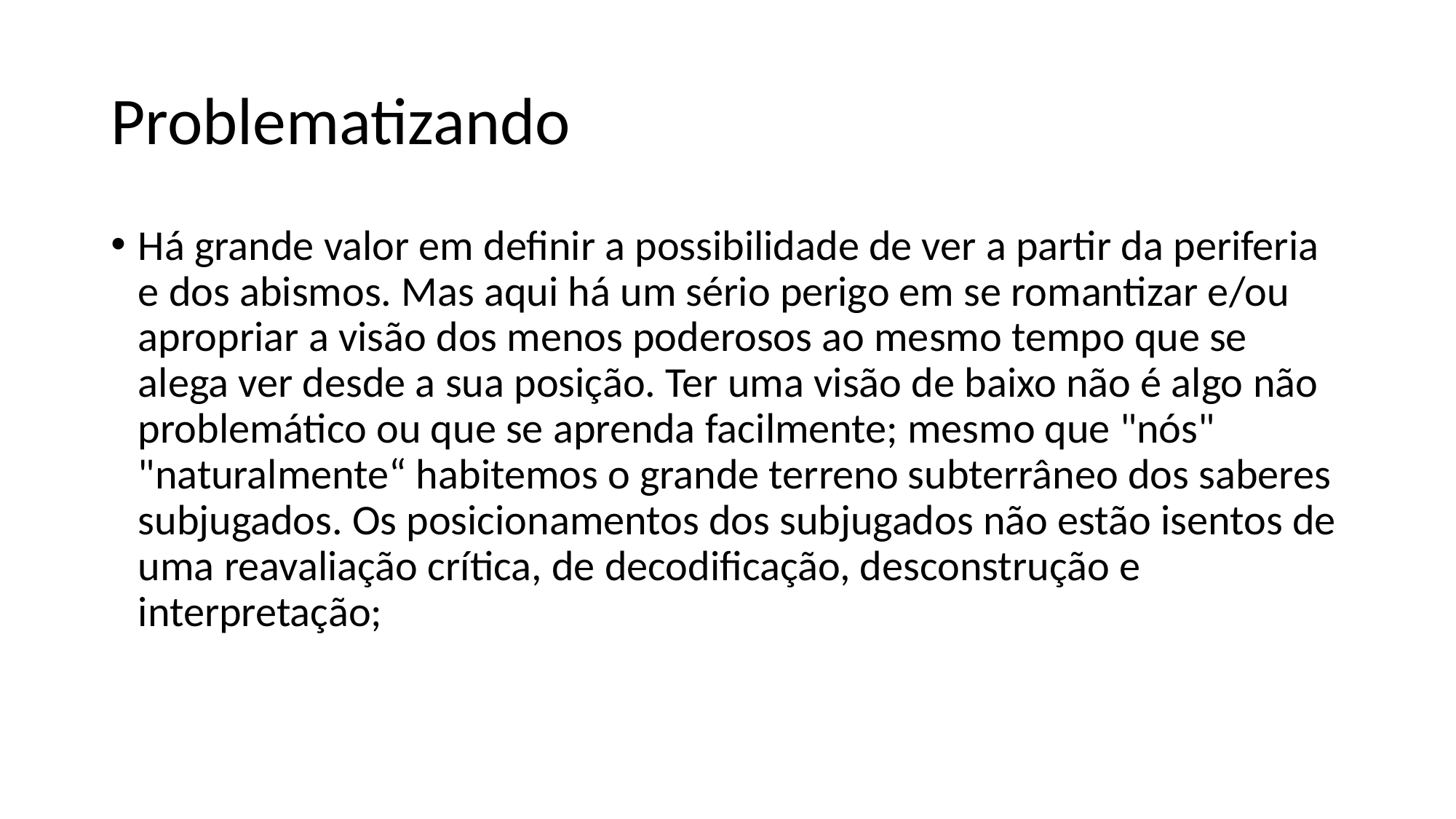

# Problematizando
Há grande valor em definir a possibilidade de ver a partir da periferia e dos abismos. Mas aqui há um sério perigo em se romantizar e/ou apropriar a visão dos menos poderosos ao mesmo tempo que se alega ver desde a sua posição. Ter uma visão de baixo não é algo não problemático ou que se aprenda facilmente; mesmo que "nós" "naturalmente“ habitemos o grande terreno subterrâneo dos saberes subjugados. Os posicionamentos dos subjugados não estão isentos de uma reavaliação crítica, de decodificação, desconstrução e interpretação;